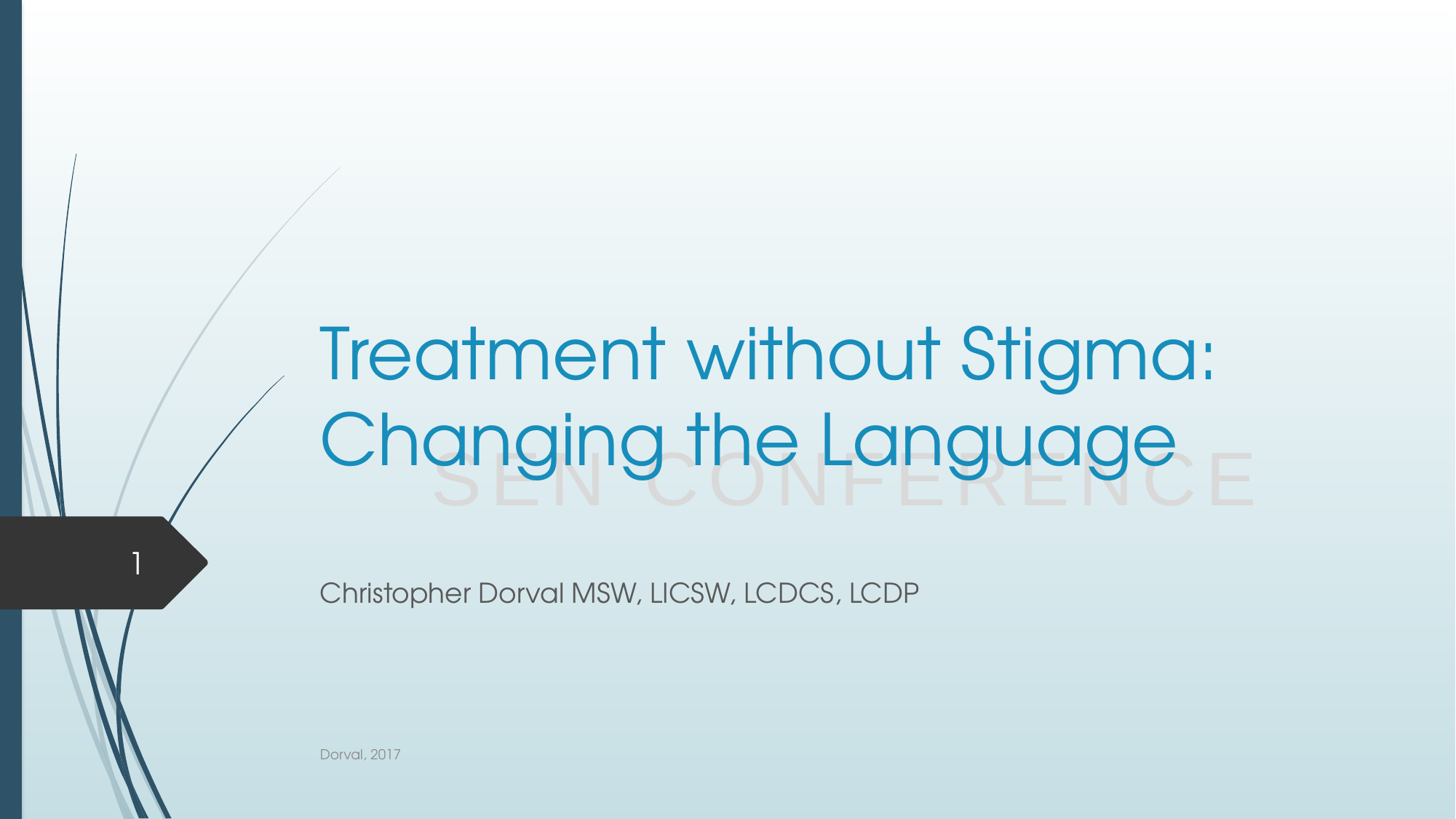

# Treatment without Stigma: Changing the Language
1
Christopher Dorval MSW, LICSW, LCDCS, LCDP
Dorval, 2017